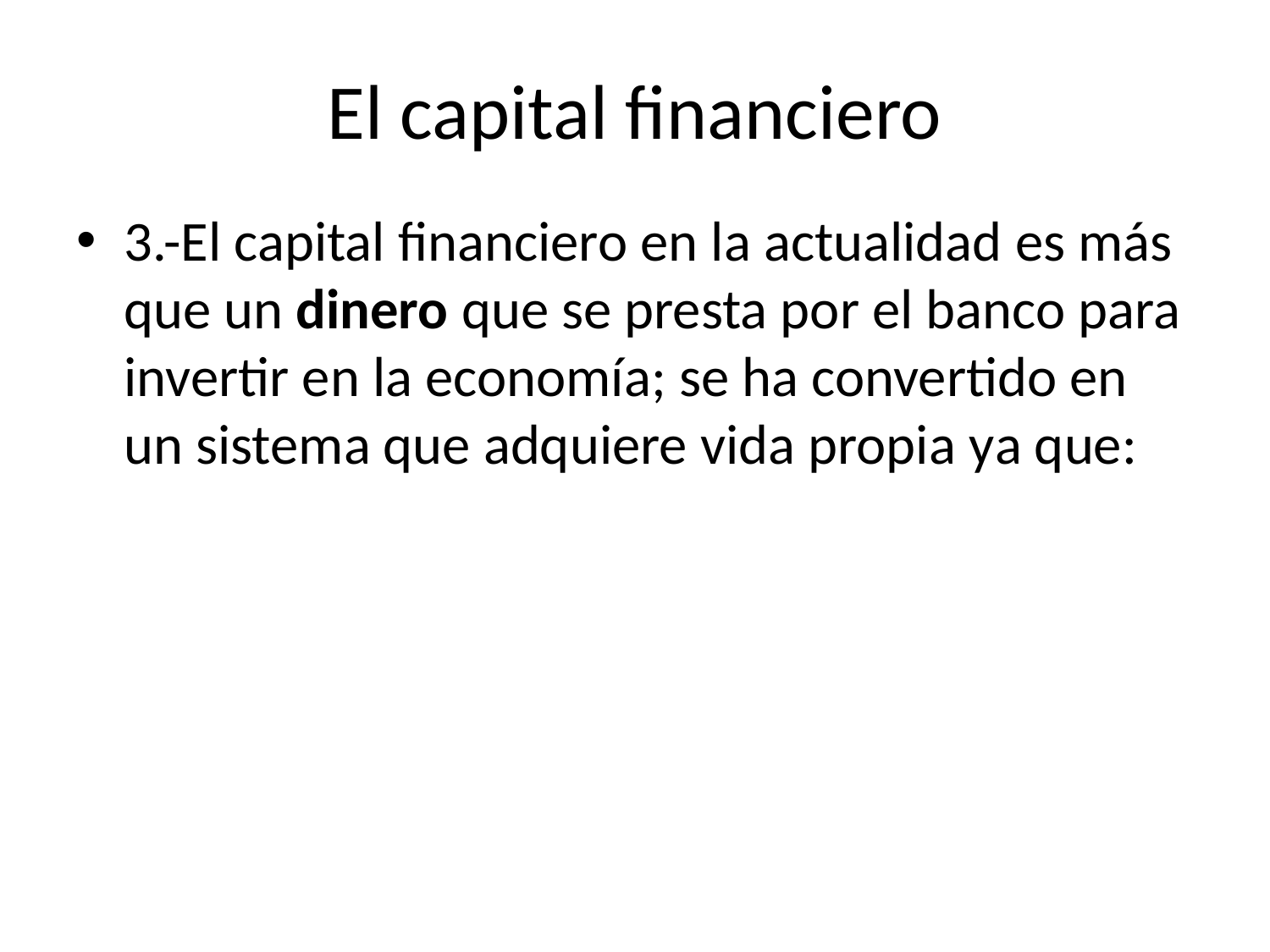

# El capital financiero
3.-El capital financiero en la actualidad es más que un dinero que se presta por el banco para invertir en la economía; se ha convertido en un sistema que adquiere vida propia ya que: